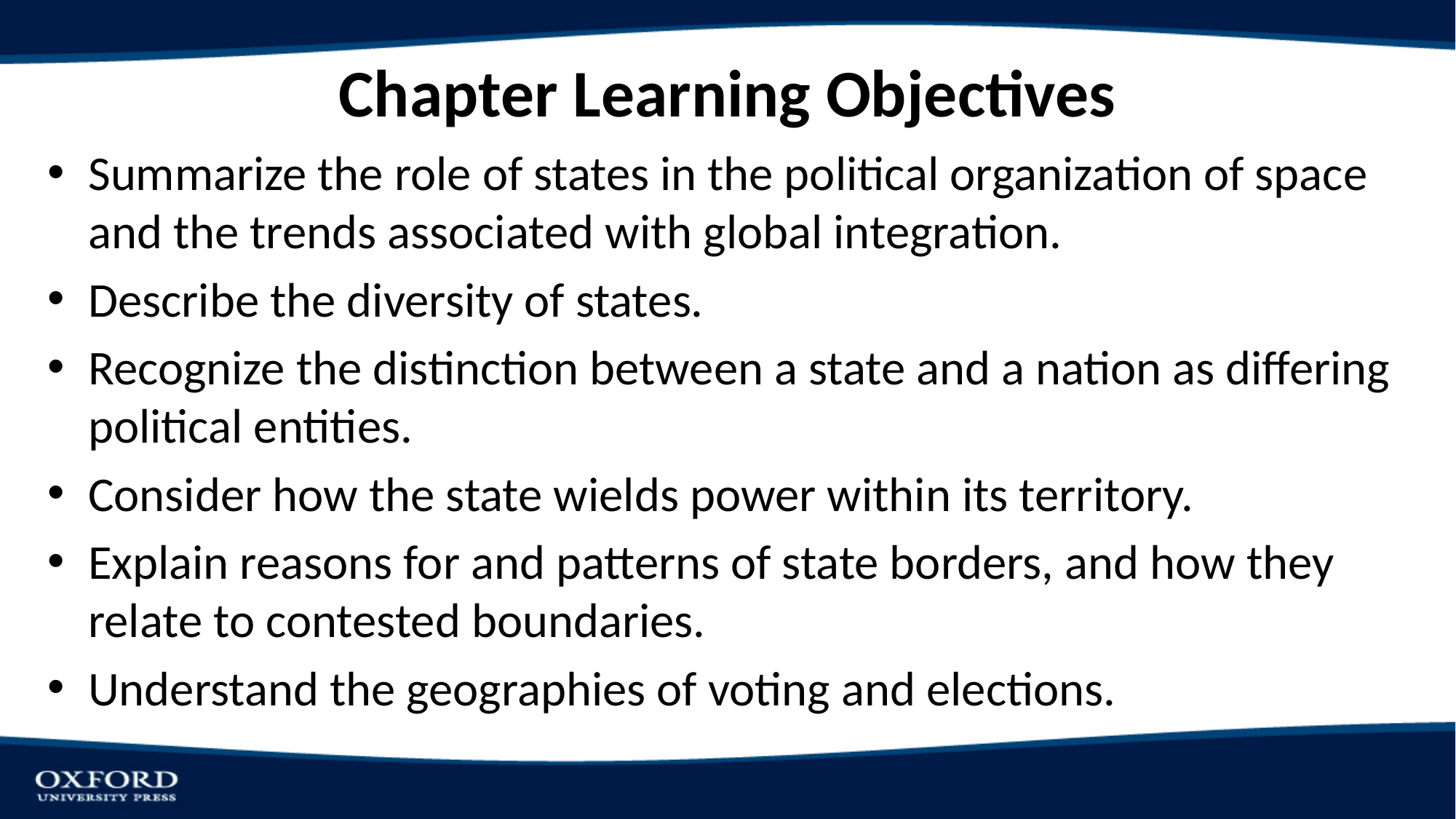

# Chapter Learning Objectives
Summarize the role of states in the political organization of space and the trends associated with global integration.
Describe the diversity of states.
Recognize the distinction between a state and a nation as differing political entities.
Consider how the state wields power within its territory.
Explain reasons for and patterns of state borders, and how they relate to contested boundaries.
Understand the geographies of voting and elections.